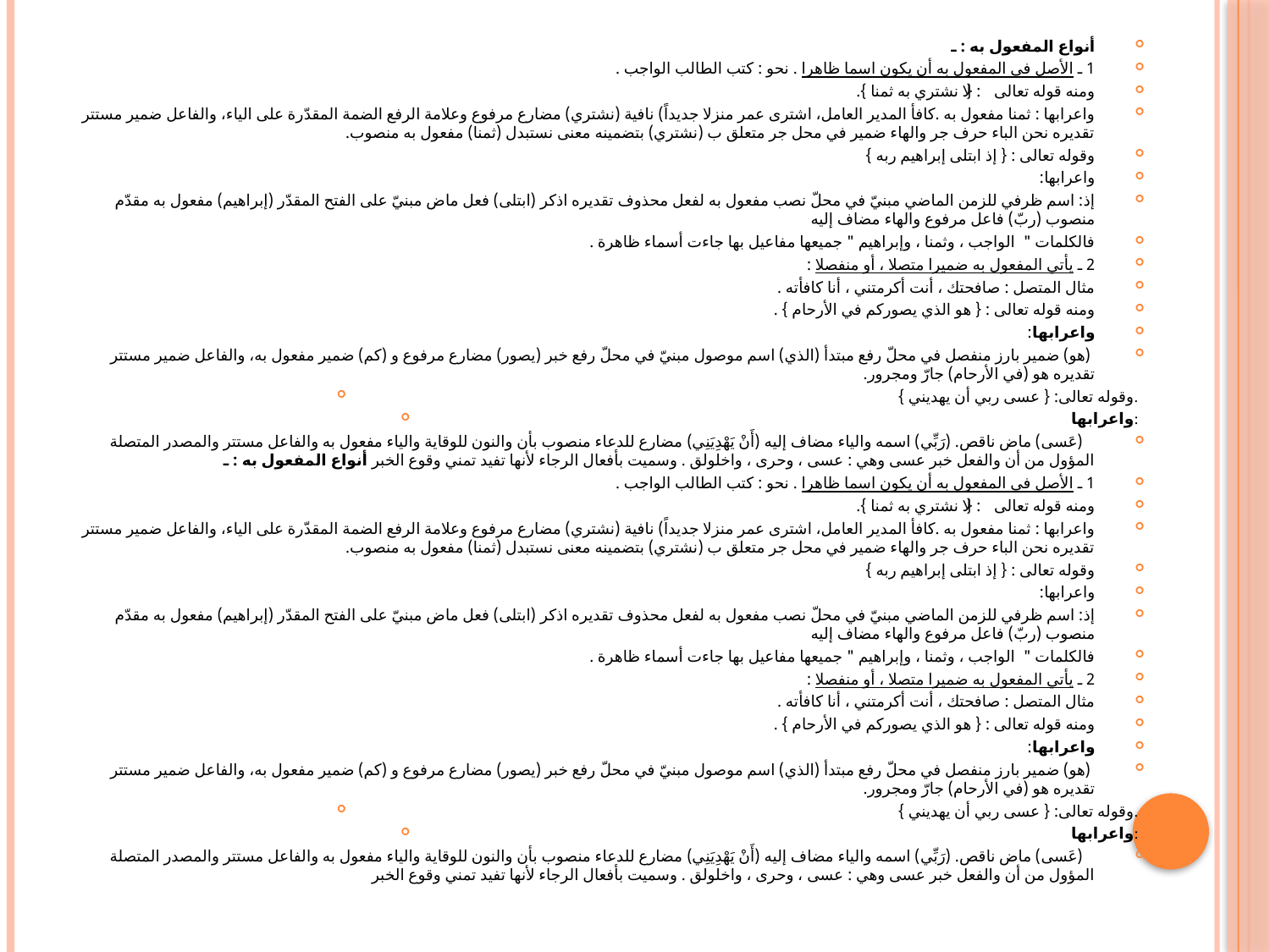

أنواع المفعول به : ـ
1 ـ الأصل في المفعول به أن يكون اسما ظاهرا . نحو : كتب الطالب الواجب .
ومنه قوله تعالى : { لا نشتري به ثمنا }.
واعرابها : ثمنا مفعول به .كافأ المدير العامل، اشترى عمر منزلا جديداً) نافية (نشتري) مضارع مرفوع وعلامة الرفع الضمة المقدّرة على الياء، والفاعل ضمير مستتر تقديره نحن الباء حرف جر والهاء ضمير في محل جر متعلق ب (نشتري) بتضمينه معنى نستبدل (ثمنا) مفعول به منصوب.
وقوله تعالى : { إذ ابتلى إبراهيم ربه }
واعرابها:
إذ: اسم ظرفي للزمن الماضي مبنيّ في محلّ نصب مفعول به لفعل محذوف تقديره اذكر (ابتلى) فعل ماض مبنيّ على الفتح المقدّر (إبراهيم) مفعول به مقدّم منصوب (ربّ) فاعل مرفوع والهاء مضاف إليه
فالكلمات "  الواجب ، وثمنا ، وإبراهيم " جميعها مفاعيل بها جاءت أسماء ظاهرة .
2 ـ يأتي المفعول به ضميرا متصلا ، أو منفصلا :
مثال المتصل : صافحتك ، أنت أكرمتني ، أنا كافأته .
ومنه قوله تعالى : { هو الذي يصوركم في الأرحام } .
واعرابها:
 (هو) ضمير بارز منفصل في محلّ رفع مبتدأ (الذي) اسم موصول مبنيّ في محلّ رفع خبر (يصور) مضارع مرفوع و (كم) ضمير مفعول به، والفاعل ضمير مستتر تقديره هو (في الأرحام) جارّ ومجرور.
وقوله تعالى: { عسى ربي أن يهديني }.
واعرابها:
   (عَسى) ماض ناقص. (رَبِّي) اسمه والياء مضاف إليه (أَنْ يَهْدِيَنِي) مضارع للدعاء منصوب بأن والنون للوقاية والياء مفعول به والفاعل مستتر والمصدر المتصلة المؤول من أن والفعل خبر عسى وهي : عسى ، وحرى ، واخلولق . وسميت بأفعال الرجاء لأنها تفيد تمني وقوع الخبر أنواع المفعول به : ـ
1 ـ الأصل في المفعول به أن يكون اسما ظاهرا . نحو : كتب الطالب الواجب .
ومنه قوله تعالى : { لا نشتري به ثمنا }.
واعرابها : ثمنا مفعول به .كافأ المدير العامل، اشترى عمر منزلا جديداً) نافية (نشتري) مضارع مرفوع وعلامة الرفع الضمة المقدّرة على الياء، والفاعل ضمير مستتر تقديره نحن الباء حرف جر والهاء ضمير في محل جر متعلق ب (نشتري) بتضمينه معنى نستبدل (ثمنا) مفعول به منصوب.
وقوله تعالى : { إذ ابتلى إبراهيم ربه }
واعرابها:
إذ: اسم ظرفي للزمن الماضي مبنيّ في محلّ نصب مفعول به لفعل محذوف تقديره اذكر (ابتلى) فعل ماض مبنيّ على الفتح المقدّر (إبراهيم) مفعول به مقدّم منصوب (ربّ) فاعل مرفوع والهاء مضاف إليه
فالكلمات "  الواجب ، وثمنا ، وإبراهيم " جميعها مفاعيل بها جاءت أسماء ظاهرة .
2 ـ يأتي المفعول به ضميرا متصلا ، أو منفصلا :
مثال المتصل : صافحتك ، أنت أكرمتني ، أنا كافأته .
ومنه قوله تعالى : { هو الذي يصوركم في الأرحام } .
واعرابها:
 (هو) ضمير بارز منفصل في محلّ رفع مبتدأ (الذي) اسم موصول مبنيّ في محلّ رفع خبر (يصور) مضارع مرفوع و (كم) ضمير مفعول به، والفاعل ضمير مستتر تقديره هو (في الأرحام) جارّ ومجرور.
وقوله تعالى: { عسى ربي أن يهديني }.
واعرابها:
   (عَسى) ماض ناقص. (رَبِّي) اسمه والياء مضاف إليه (أَنْ يَهْدِيَنِي) مضارع للدعاء منصوب بأن والنون للوقاية والياء مفعول به والفاعل مستتر والمصدر المتصلة المؤول من أن والفعل خبر عسى وهي : عسى ، وحرى ، واخلولق . وسميت بأفعال الرجاء لأنها تفيد تمني وقوع الخبر
#